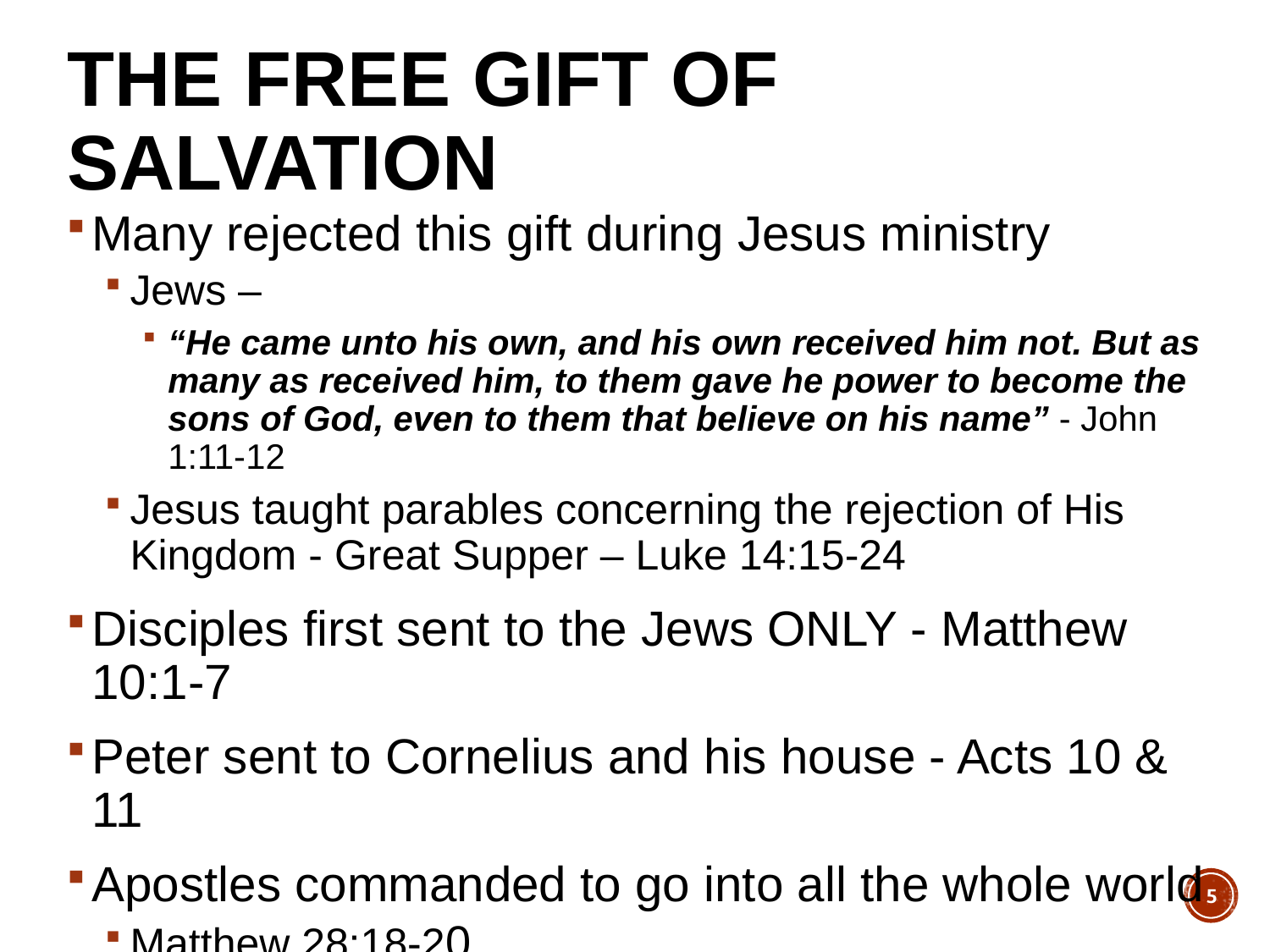

# The Free Gift Of Salvation
Many rejected this gift during Jesus ministry
Jews –
“He came unto his own, and his own received him not. But as many as received him, to them gave he power to become the sons of God, even to them that believe on his name” - John 1:11-12
Jesus taught parables concerning the rejection of His Kingdom - Great Supper – Luke 14:15-24
Disciples first sent to the Jews ONLY - Matthew 10:1-7
Peter sent to Cornelius and his house - Acts 10 & 11
Apostles commanded to go into all the whole world
Matthew 28:18-20
In spite of these efforts, many rejected the free gift!
5